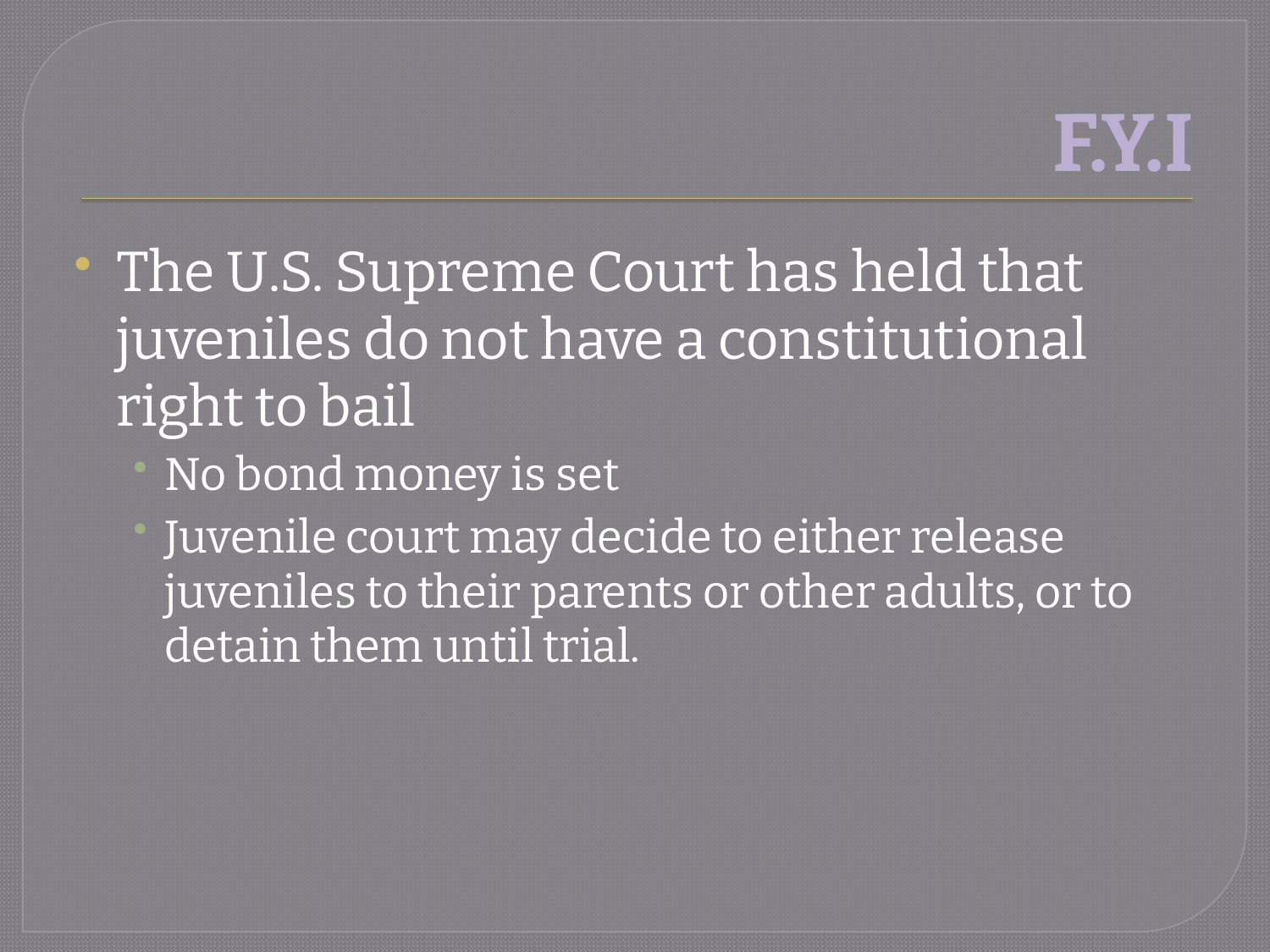

# F.Y.I
The U.S. Supreme Court has held that juveniles do not have a constitutional right to bail
No bond money is set
Juvenile court may decide to either release juveniles to their parents or other adults, or to detain them until trial.